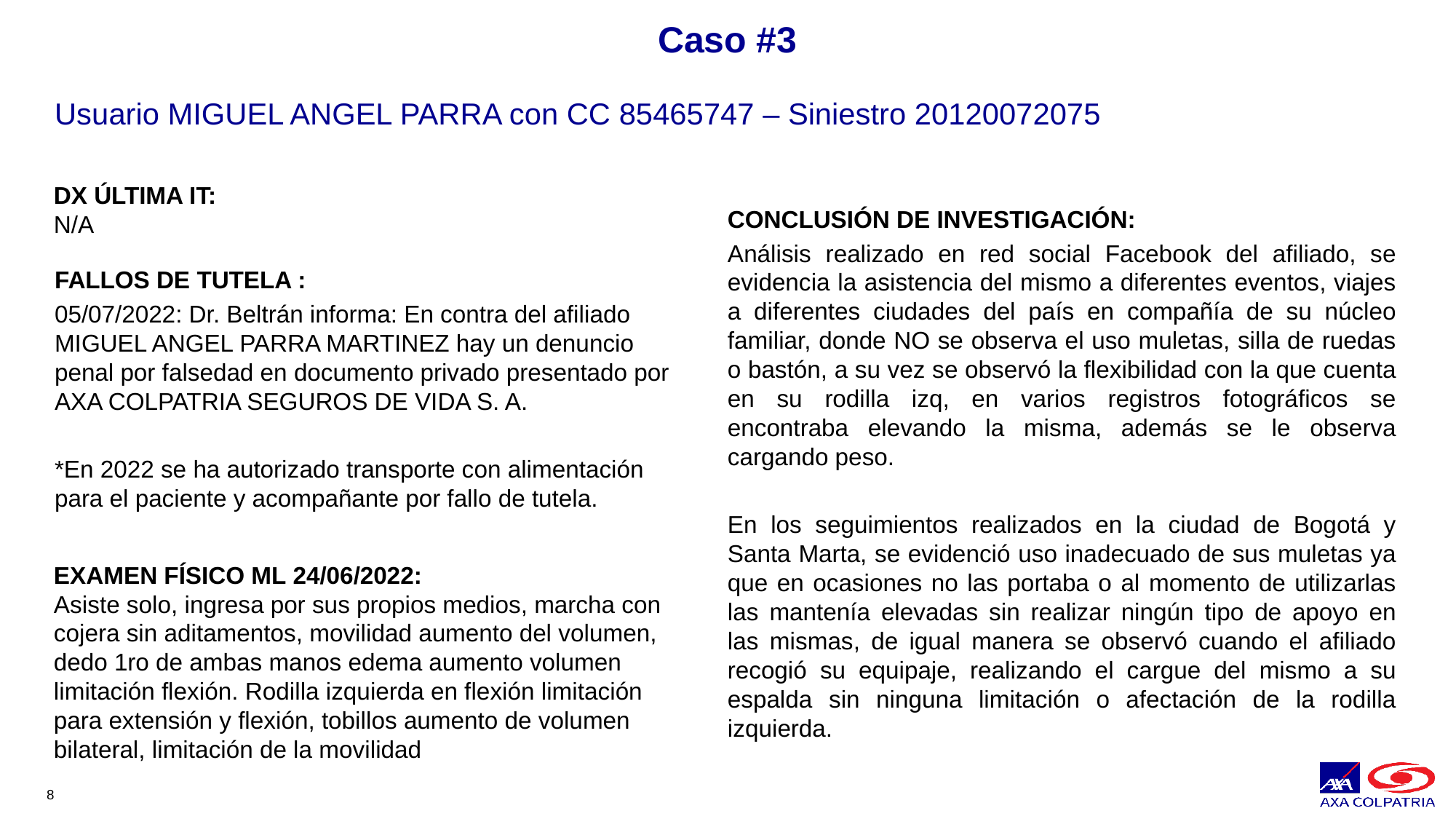

# Caso #3
Usuario MIGUEL ANGEL PARRA con CC 85465747 – Siniestro 20120072075
DX ÚLTIMA IT:
N/A
CONCLUSIÓN DE INVESTIGACIÓN:
Análisis realizado en red social Facebook del afiliado, se evidencia la asistencia del mismo a diferentes eventos, viajes a diferentes ciudades del país en compañía de su núcleo familiar, donde NO se observa el uso muletas, silla de ruedas o bastón, a su vez se observó la flexibilidad con la que cuenta en su rodilla izq, en varios registros fotográficos se encontraba elevando la misma, además se le observa cargando peso.

En los seguimientos realizados en la ciudad de Bogotá y Santa Marta, se evidenció uso inadecuado de sus muletas ya que en ocasiones no las portaba o al momento de utilizarlas las mantenía elevadas sin realizar ningún tipo de apoyo en las mismas, de igual manera se observó cuando el afiliado recogió su equipaje, realizando el cargue del mismo a su espalda sin ninguna limitación o afectación de la rodilla izquierda.
FALLOS DE TUTELA :
05/07/2022: Dr. Beltrán informa: En contra del afiliado MIGUEL ANGEL PARRA MARTINEZ hay un denuncio penal por falsedad en documento privado presentado por AXA COLPATRIA SEGUROS DE VIDA S. A.

*En 2022 se ha autorizado transporte con alimentación para el paciente y acompañante por fallo de tutela.
EXAMEN FÍSICO ML 24/06/2022:
Asiste solo, ingresa por sus propios medios, marcha con cojera sin aditamentos, movilidad aumento del volumen, dedo 1ro de ambas manos edema aumento volumen limitación flexión. Rodilla izquierda en flexión limitación para extensión y flexión, tobillos aumento de volumen bilateral, limitación de la movilidad